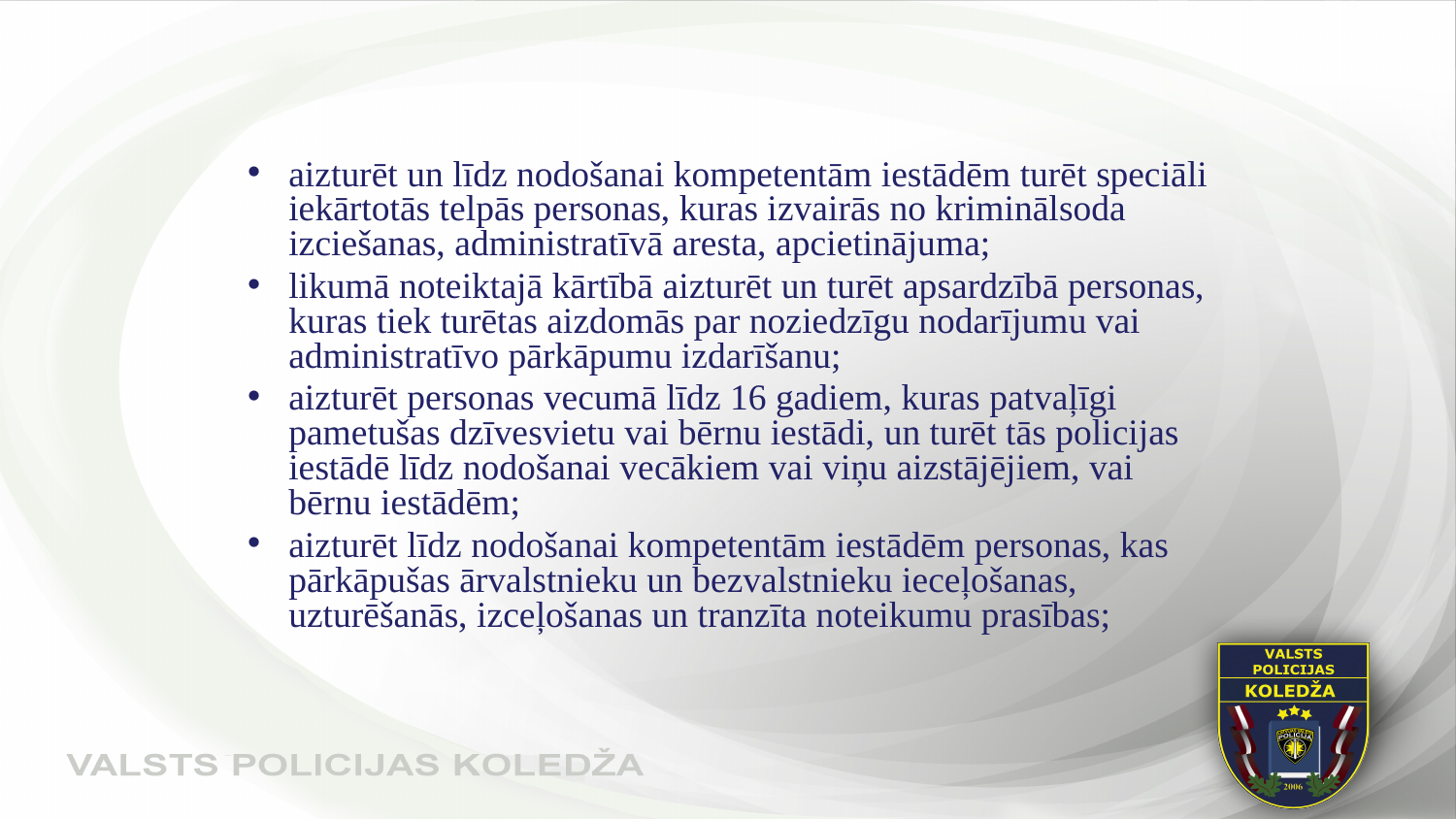

#

aizturēt un līdz nodošanai kompetentām iestādēm turēt speciāli iekārtotās telpās personas, kuras izvairās no kriminālsoda izciešanas, administratīvā aresta, apcietinājuma;
likumā noteiktajā kārtībā aizturēt un turēt apsardzībā personas, kuras tiek turētas aizdomās par noziedzīgu nodarījumu vai administratīvo pārkāpumu izdarīšanu;
aizturēt personas vecumā līdz 16 gadiem, kuras patvaļīgi pametušas dzīvesvietu vai bērnu iestādi, un turēt tās policijas iestādē līdz nodošanai vecākiem vai viņu aizstājējiem, vai bērnu iestādēm;
aizturēt līdz nodošanai kompetentām iestādēm personas, kas pārkāpušas ārvalstnieku un bezvalstnieku ieceļošanas, uzturēšanās, izceļošanas un tranzīta noteikumu prasības;